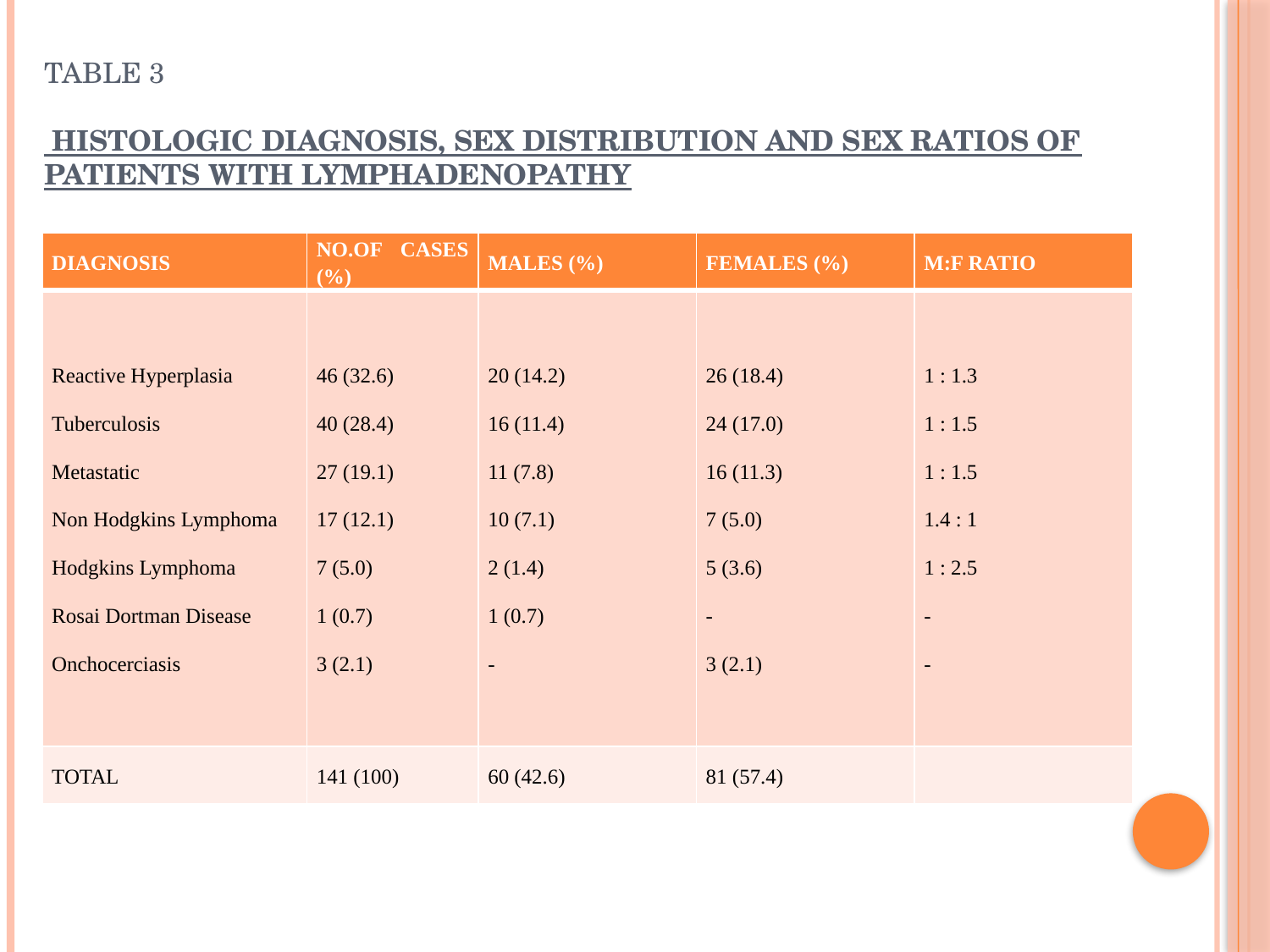

# TABLE 3 HISTOLOGIC DIAGNOSIS, SEX DISTRIBUTION AND SEX RATIOS OF PATIENTS WITH LYMPHADENOPATHY
| DIAGNOSIS | NO.OF CASES (%) | MALES (%) | FEMALES (%) | M:F RATIO |
| --- | --- | --- | --- | --- |
| Reactive Hyperplasia Tuberculosis Metastatic Non Hodgkins Lymphoma Hodgkins Lymphoma Rosai Dortman Disease Onchocerciasis | 46 (32.6) 40 (28.4) 27 (19.1) 17 (12.1) 7 (5.0) 1 (0.7) 3 (2.1) | 20 (14.2) 16 (11.4) 11 (7.8) 10 (7.1) 2 (1.4) 1 (0.7) - | 26 (18.4) 24 (17.0) 16 (11.3) 7 (5.0) 5 (3.6) - 3 (2.1) | 1 : 1.3 1 : 1.5 1 : 1.5 1.4 : 1 1 : 2.5 - - |
| TOTAL | 141 (100) | 60 (42.6) | 81 (57.4) |  |